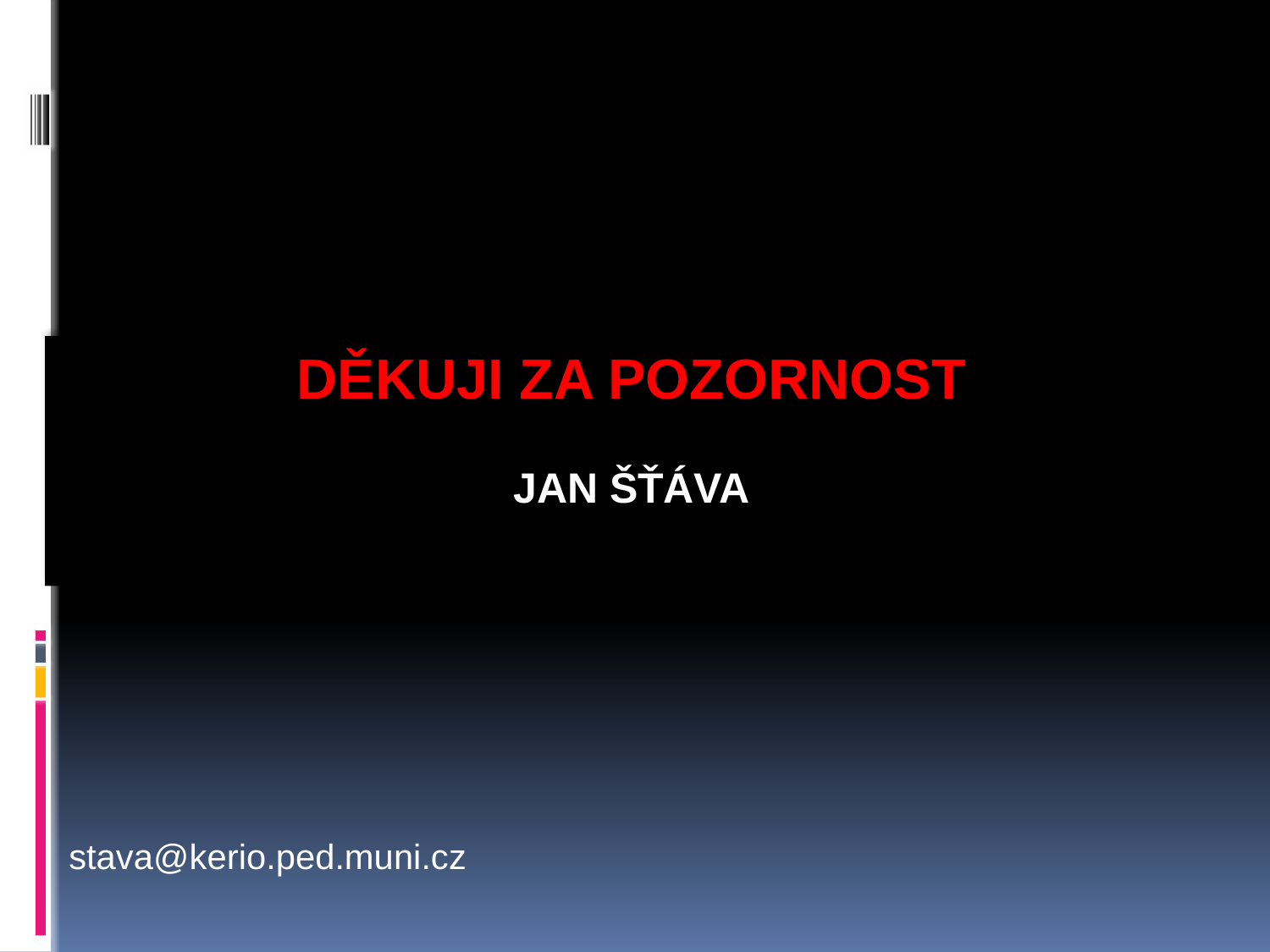

# Děkuji za pozornost Jan Šťáva
stava@kerio.ped.muni.cz